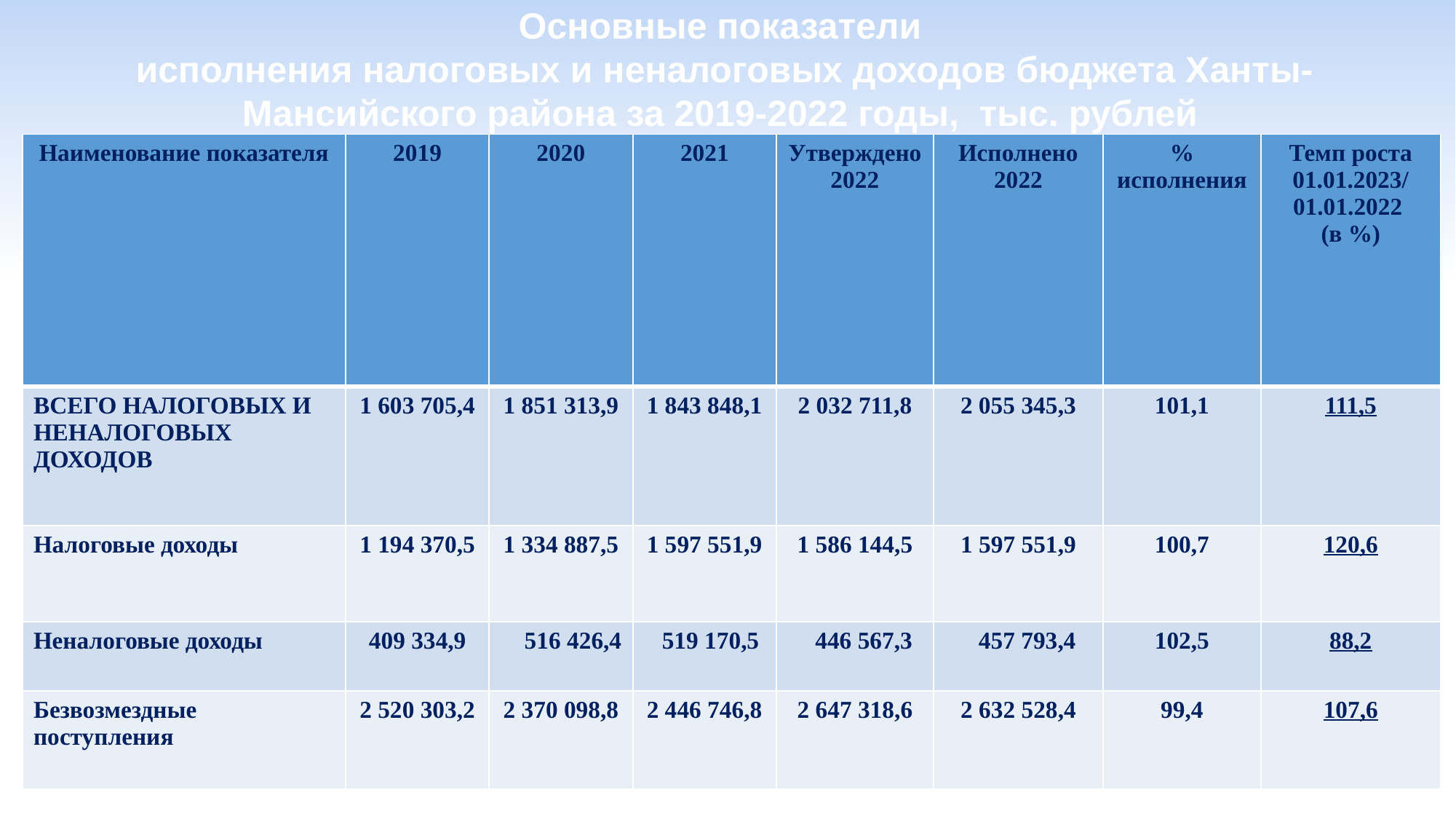

Основные показатели
 исполнения налоговых и неналоговых доходов бюджета Ханты-Мансийского района за 2019-2022 годы,  тыс. рублей

| Наименование показателя | 2019 | 2020 | 2021 | Утверждено 2022 | Исполнено 2022 | % исполнения | Темп роста 01.01.2023/ 01.01.2022 (в %) |
| --- | --- | --- | --- | --- | --- | --- | --- |
| ВСЕГО НАЛОГОВЫХ И НЕНАЛОГОВЫХ ДОХОДОВ | 1 603 705,4 | 1 851 313,9 | 1 843 848,1 | 2 032 711,8 | 2 055 345,3 | 101,1 | 111,5 |
| Налоговые доходы | 1 194 370,5 | 1 334 887,5 | 1 597 551,9 | 1 586 144,5 | 1 597 551,9 | 100,7 | 120,6 |
| Неналоговые доходы | 409 334,9 | 516 426,4 | 519 170,5 | 446 567,3 | 457 793,4 | 102,5 | 88,2 |
| Безвозмездные поступления | 2 520 303,2 | 2 370 098,8 | 2 446 746,8 | 2 647 318,6 | 2 632 528,4 | 99,4 | 107,6 |